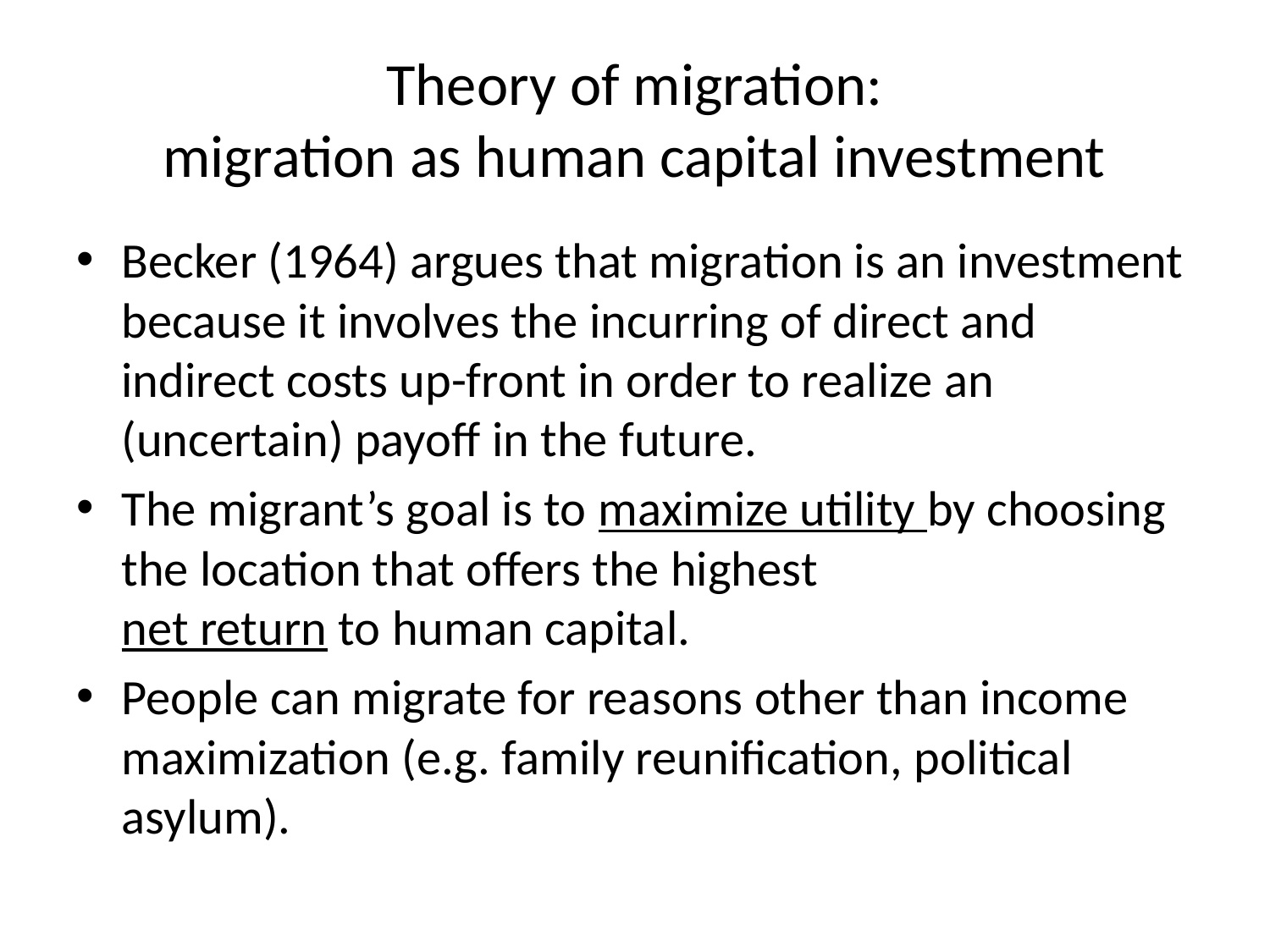

# Theory of migration: migration as human capital investment
Becker (1964) argues that migration is an investment because it involves the incurring of direct and indirect costs up-front in order to realize an (uncertain) payoff in the future.
The migrant’s goal is to maximize utility by choosing the location that offers the highest
net return to human capital.
People can migrate for reasons other than income maximization (e.g. family reunification, political asylum).